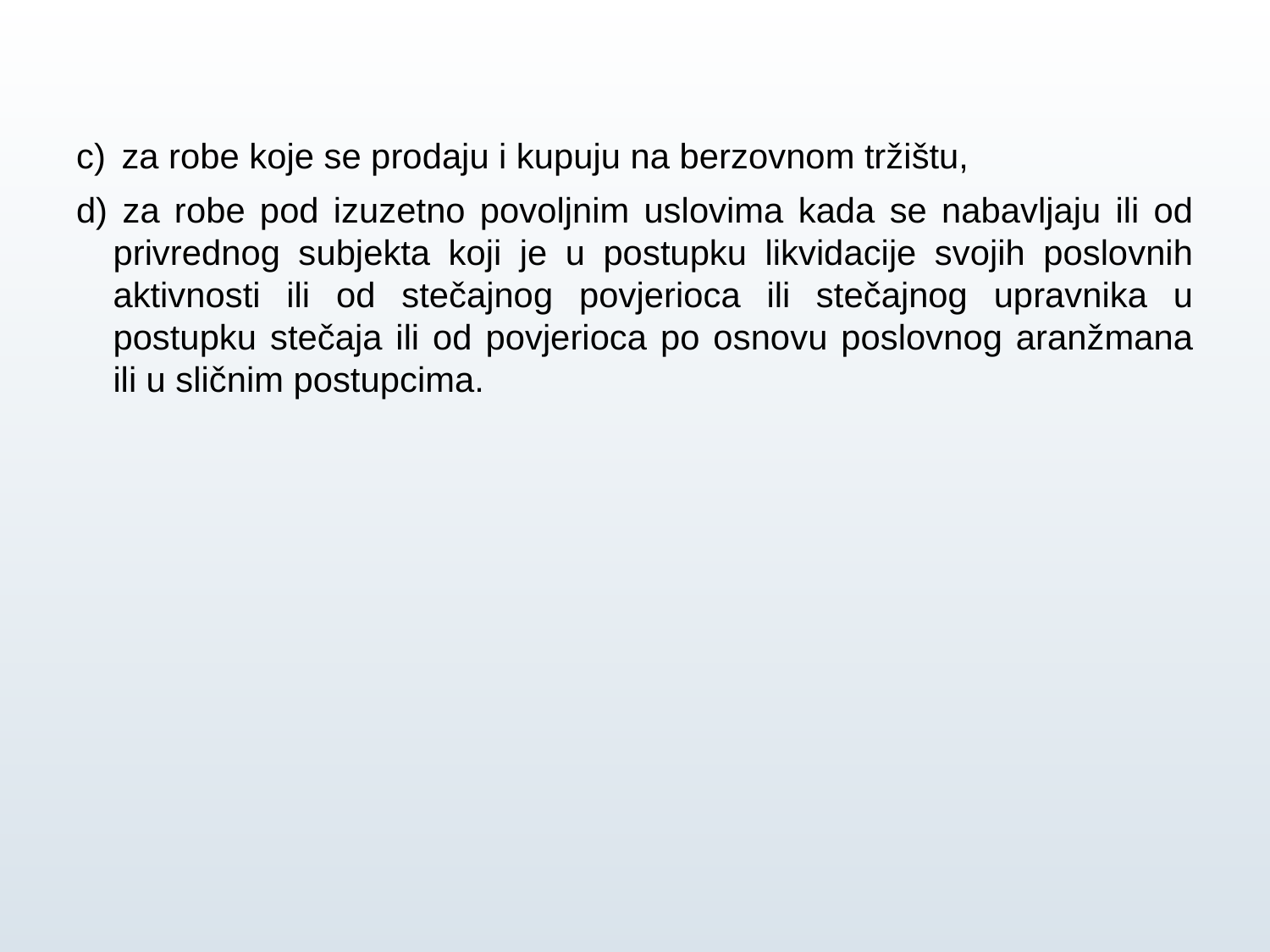

c) za robe koje se prodaju i kupuju na berzovnom tržištu,
d) za robe pod izuzetno povoljnim uslovima kada se nabavljaju ili od privrednog subjekta koji je u postupku likvidacije svojih poslovnih aktivnosti ili od stečajnog povjerioca ili stečajnog upravnika u postupku stečaja ili od povjerioca po osnovu poslovnog aranžmana ili u sličnim postupcima.